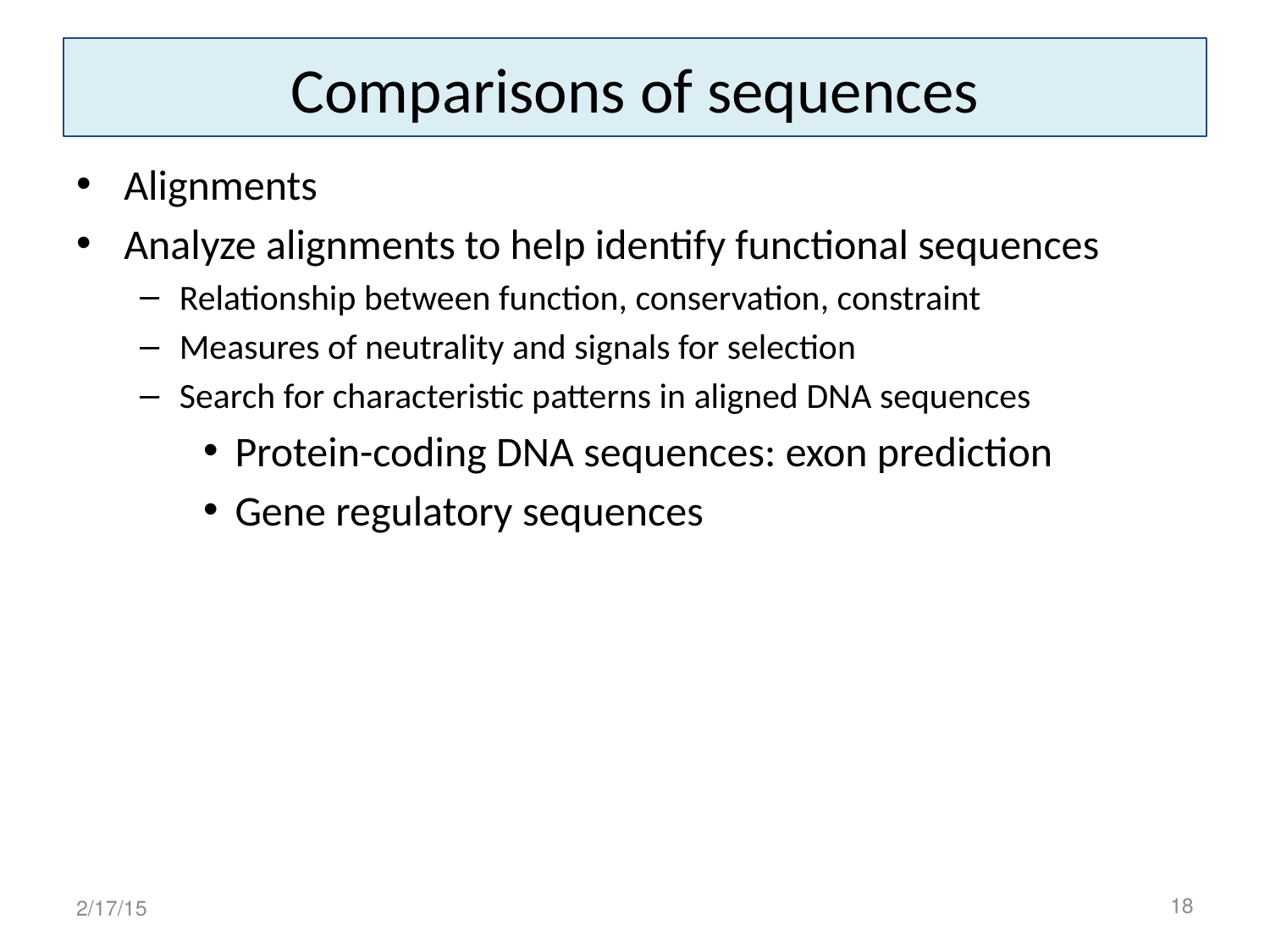

# Comparisons of sequences
Alignments
Analyze alignments to help identify functional sequences
Relationship between function, conservation, constraint
Measures of neutrality and signals for selection
Search for characteristic patterns in aligned DNA sequences
Protein-coding DNA sequences: exon prediction
Gene regulatory sequences

2/17/15
18